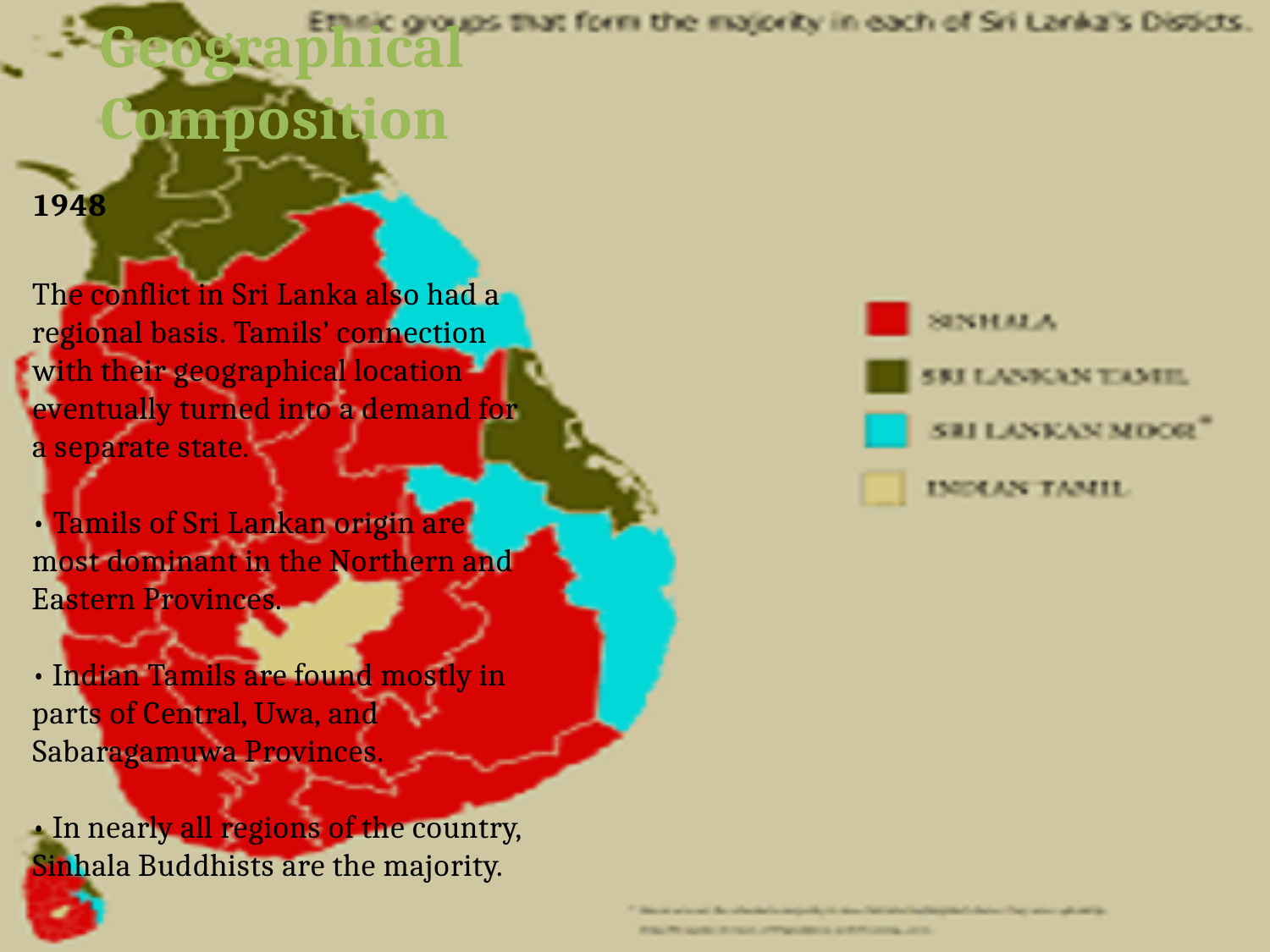

# Geographical Composition
1948

The conflict in Sri Lanka also had a regional basis. Tamils’ connection with their geographical location eventually turned into a demand for a separate state.
• Tamils of Sri Lankan origin are most dominant in the Northern and Eastern Provinces.
• Indian Tamils are found mostly in parts of Central, Uwa, and Sabaragamuwa Provinces.
• In nearly all regions of the country, Sinhala Buddhists are the majority.